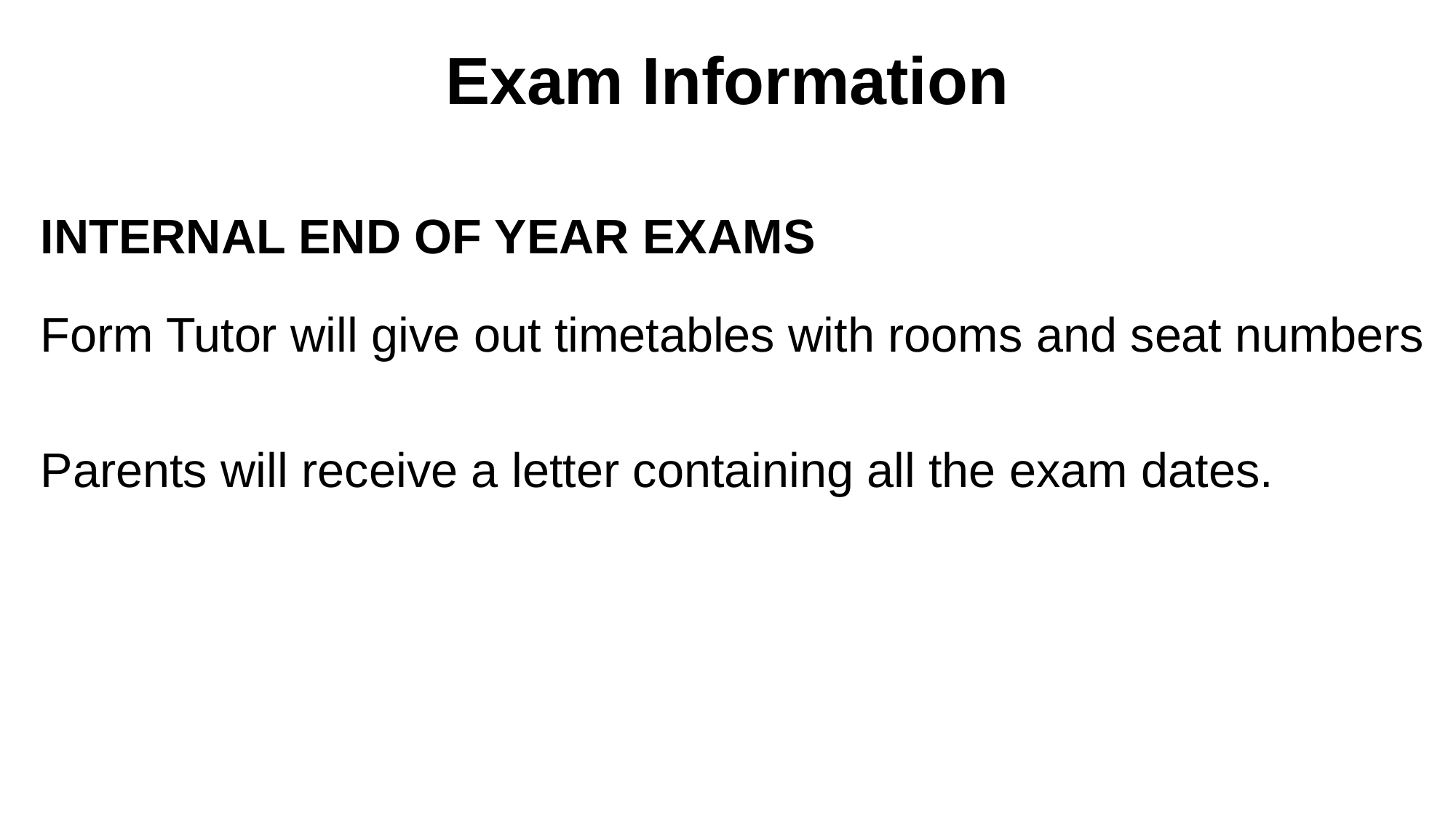

# Exam Information

INTERNAL END OF YEAR EXAMS

Form Tutor will give out timetables with rooms and seat numbers

Parents will receive a letter containing all the exam dates.